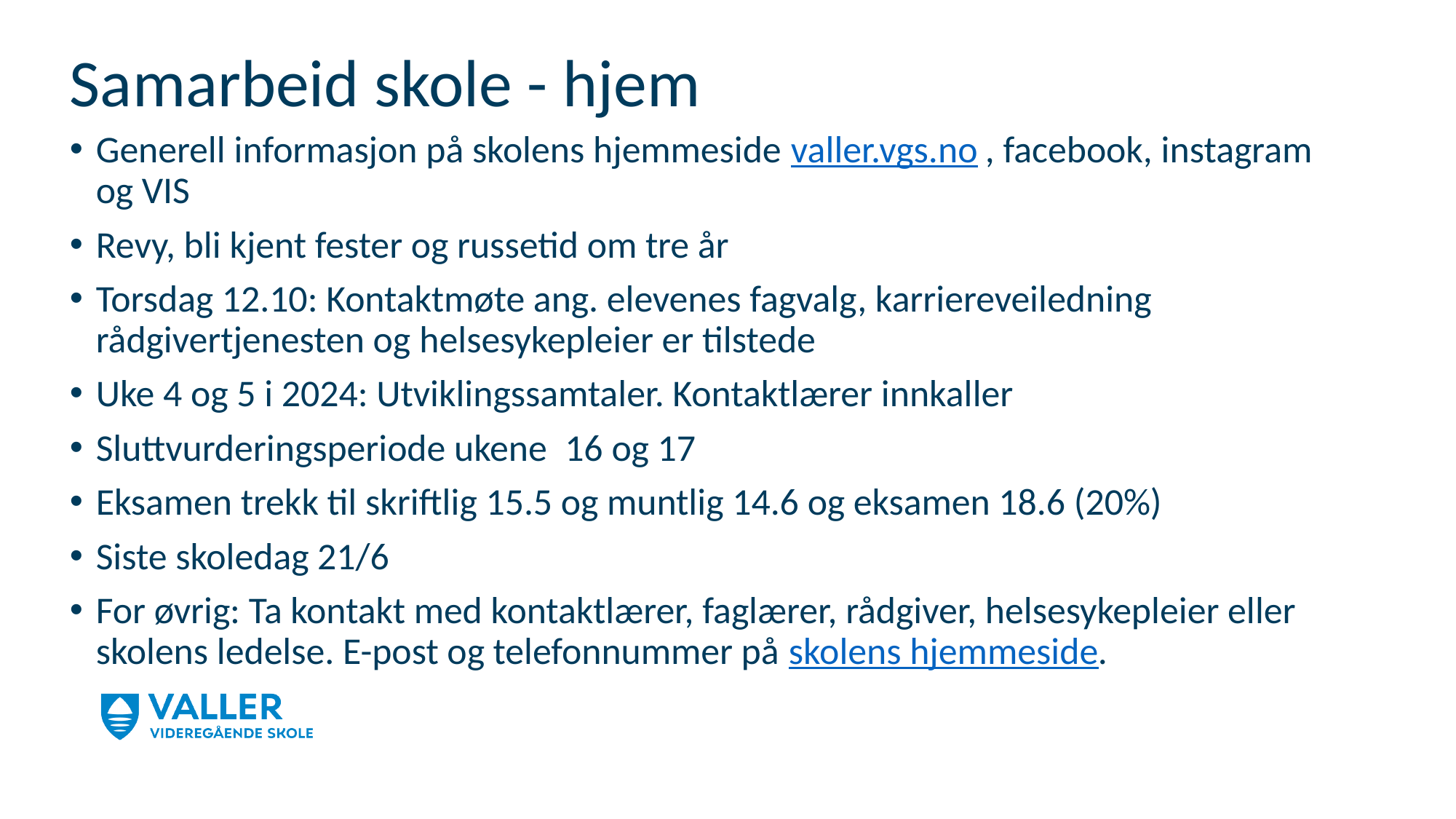

# Samarbeid skole - hjem
Generell informasjon på skolens hjemmeside valler.vgs.no , facebook, instagram og VIS
Revy, bli kjent fester og russetid om tre år
Torsdag 12.10: Kontaktmøte ang. elevenes fagvalg, karriereveiledning rådgivertjenesten og helsesykepleier er tilstede
Uke 4 og 5 i 2024: Utviklingssamtaler. Kontaktlærer innkaller
Sluttvurderingsperiode ukene  16 og 17
Eksamen trekk til skriftlig 15.5 og muntlig 14.6 og eksamen 18.6 (20%)
Siste skoledag 21/6
For øvrig: Ta kontakt med kontaktlærer, faglærer, rådgiver, helsesykepleier eller skolens ledelse. E-post og telefonnummer på skolens hjemmeside.